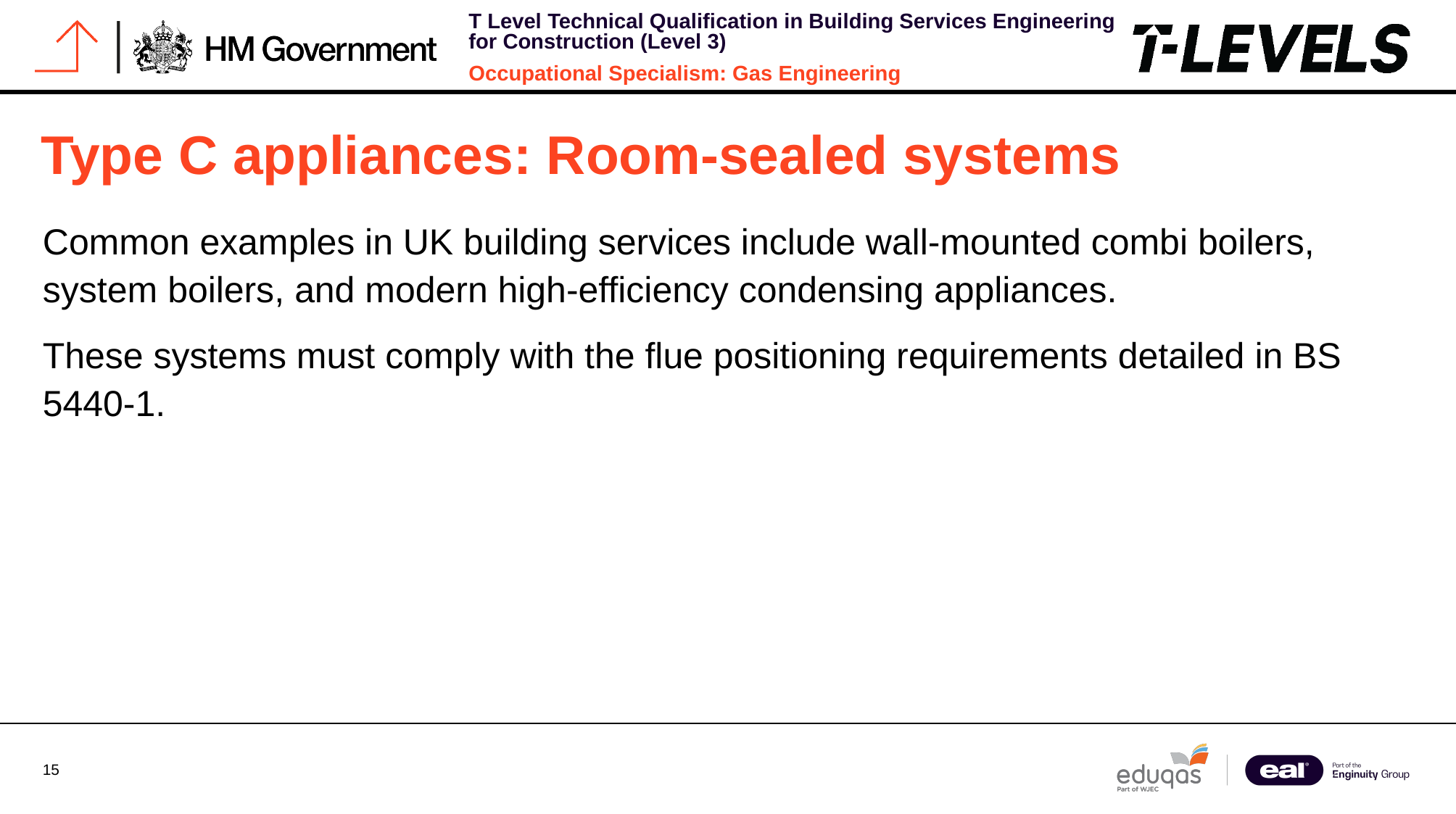

# Type C appliances: Room-sealed systems
Common examples in UK building services include wall-mounted combi boilers, system boilers, and modern high-efficiency condensing appliances.
These systems must comply with the flue positioning requirements detailed in BS 5440-1.